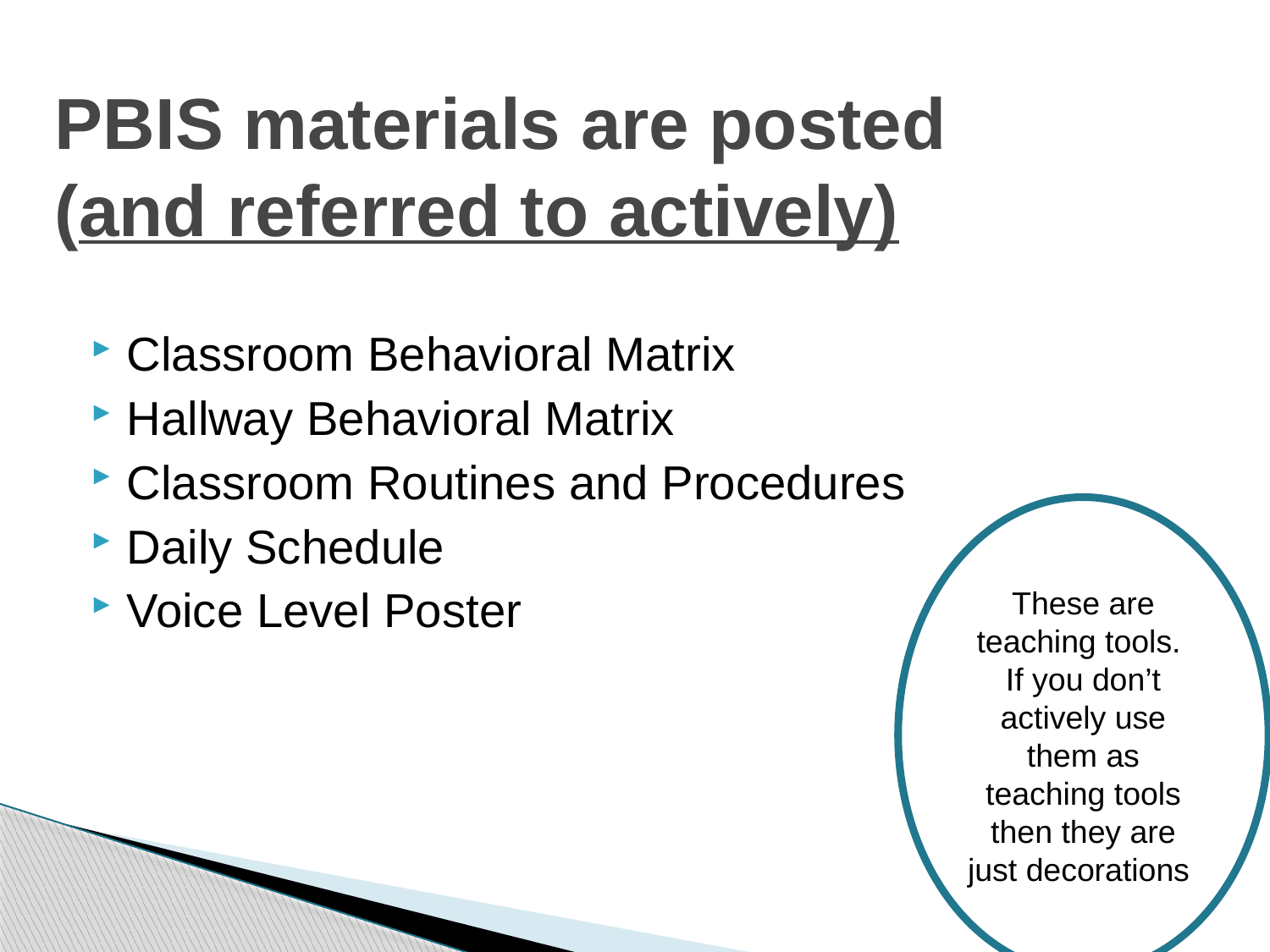

# PBIS materials are posted (and referred to actively)
Classroom Behavioral Matrix
Hallway Behavioral Matrix
Classroom Routines and Procedures
Daily Schedule
Voice Level Poster
These are teaching tools.  If you don’t actively use them as teaching tools then they are just decorations!